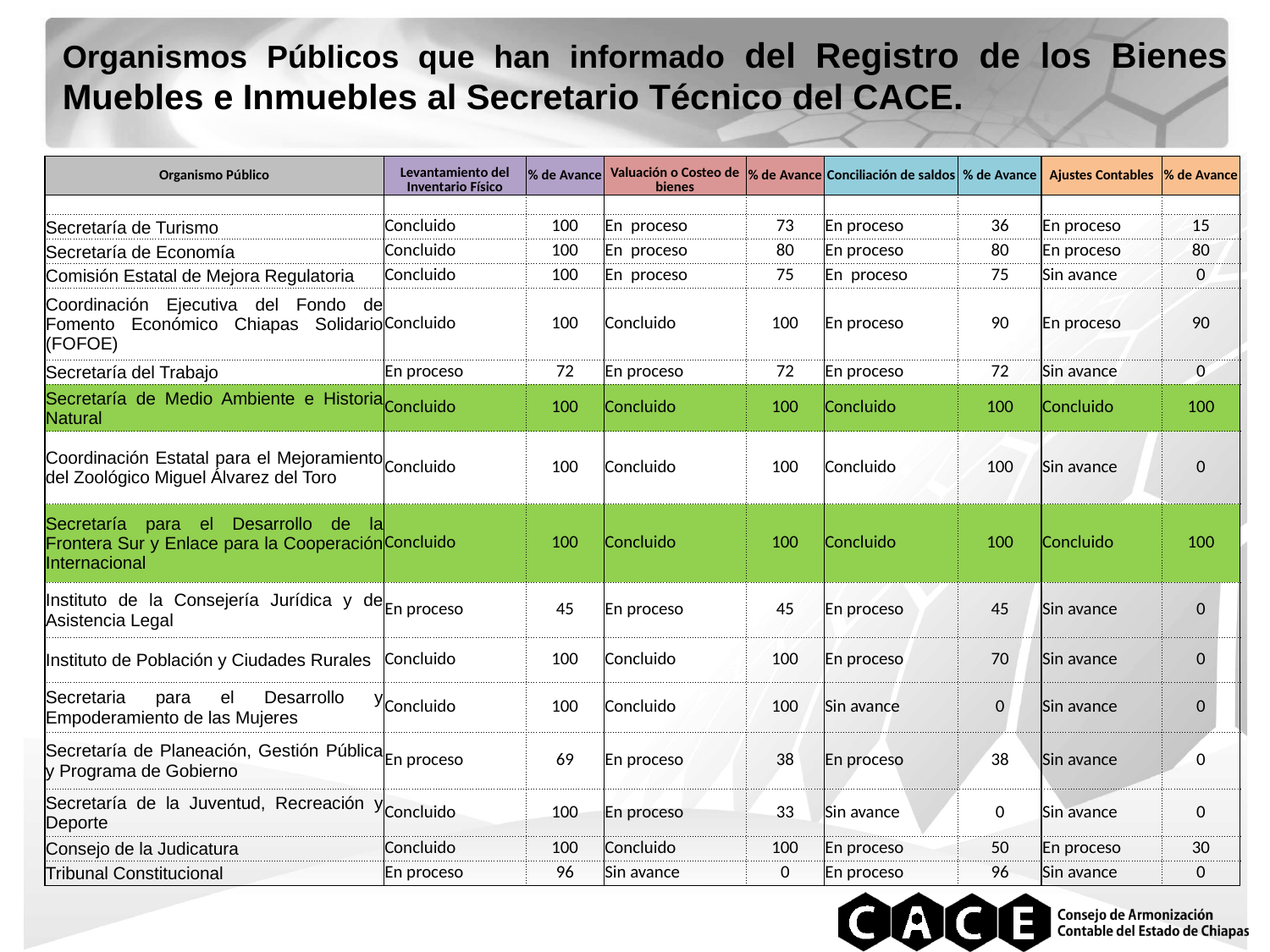

Organismos Públicos que han informado del Registro de los Bienes Muebles e Inmuebles al Secretario Técnico del CACE.
| Organismo Público | Levantamiento del Inventario Físico | % de Avance | Valuación o Costeo de bienes | % de Avance | Conciliación de saldos | % de Avance | Ajustes Contables | % de Avance |
| --- | --- | --- | --- | --- | --- | --- | --- | --- |
|  |  |  |  |  |  |  |  |  |
| Secretaría de Turismo | Concluido | 100 | En proceso | 73 | En proceso | 36 | En proceso | 15 |
| Secretaría de Economía | Concluido | 100 | En proceso | 80 | En proceso | 80 | En proceso | 80 |
| Comisión Estatal de Mejora Regulatoria | Concluido | 100 | En proceso | 75 | En proceso | 75 | Sin avance | 0 |
| Coordinación Ejecutiva del Fondo de Fomento Económico Chiapas Solidario (FOFOE) | Concluido | 100 | Concluido | 100 | En proceso | 90 | En proceso | 90 |
| Secretaría del Trabajo | En proceso | 72 | En proceso | 72 | En proceso | 72 | Sin avance | 0 |
| Secretaría de Medio Ambiente e Historia Natural | Concluido | 100 | Concluido | 100 | Concluido | 100 | Concluido | 100 |
| Coordinación Estatal para el Mejoramiento del Zoológico Miguel Álvarez del Toro | Concluido | 100 | Concluido | 100 | Concluido | 100 | Sin avance | 0 |
| Secretaría para el Desarrollo de la Frontera Sur y Enlace para la Cooperación Internacional | Concluido | 100 | Concluido | 100 | Concluido | 100 | Concluido | 100 |
| Instituto de la Consejería Jurídica y de Asistencia Legal | En proceso | 45 | En proceso | 45 | En proceso | 45 | Sin avance | 0 |
| Instituto de Población y Ciudades Rurales | Concluido | 100 | Concluido | 100 | En proceso | 70 | Sin avance | 0 |
| Secretaria para el Desarrollo y Empoderamiento de las Mujeres | Concluido | 100 | Concluido | 100 | Sin avance | 0 | Sin avance | 0 |
| Secretaría de Planeación, Gestión Pública y Programa de Gobierno | En proceso | 69 | En proceso | 38 | En proceso | 38 | Sin avance | 0 |
| Secretaría de la Juventud, Recreación y Deporte | Concluido | 100 | En proceso | 33 | Sin avance | 0 | Sin avance | 0 |
| Consejo de la Judicatura | Concluido | 100 | Concluido | 100 | En proceso | 50 | En proceso | 30 |
| Tribunal Constitucional | En proceso | 96 | Sin avance | 0 | En proceso | 96 | Sin avance | 0 |